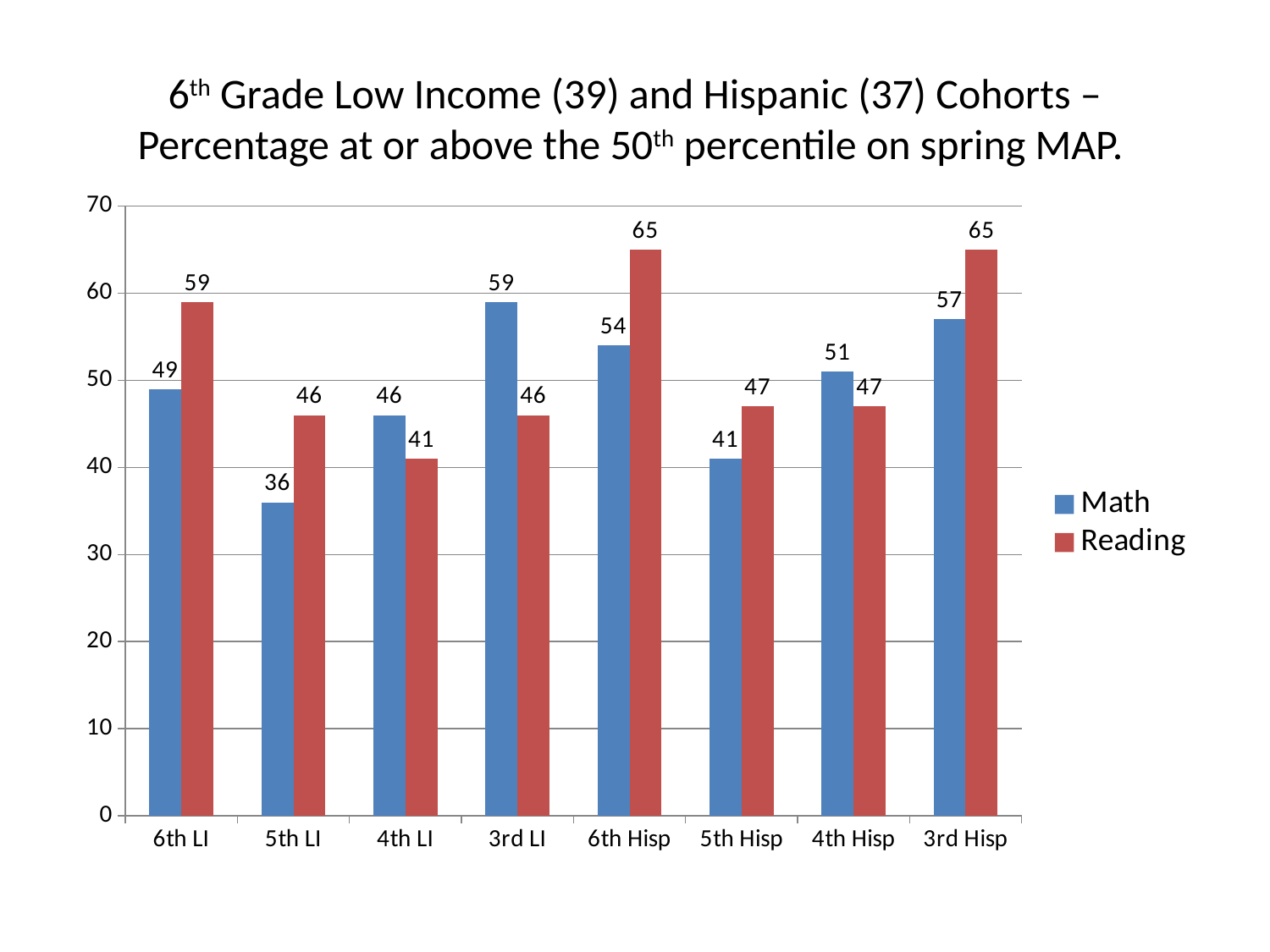

# 6th Grade Low Income (39) and Hispanic (37) Cohorts – Percentage at or above the 50th percentile on spring MAP.

### Chart

| Category | Math | Reading |
|---|---|---|
| 6th LI | 49.0 | 59.0 |
| 5th LI | 36.0 | 46.0 |
| 4th LI | 46.0 | 41.0 |
| 3rd LI | 59.0 | 46.0 |
| 6th Hisp | 54.0 | 65.0 |
| 5th Hisp | 41.0 | 47.0 |
| 4th Hisp | 51.0 | 47.0 |
| 3rd Hisp | 57.0 | 65.0 |